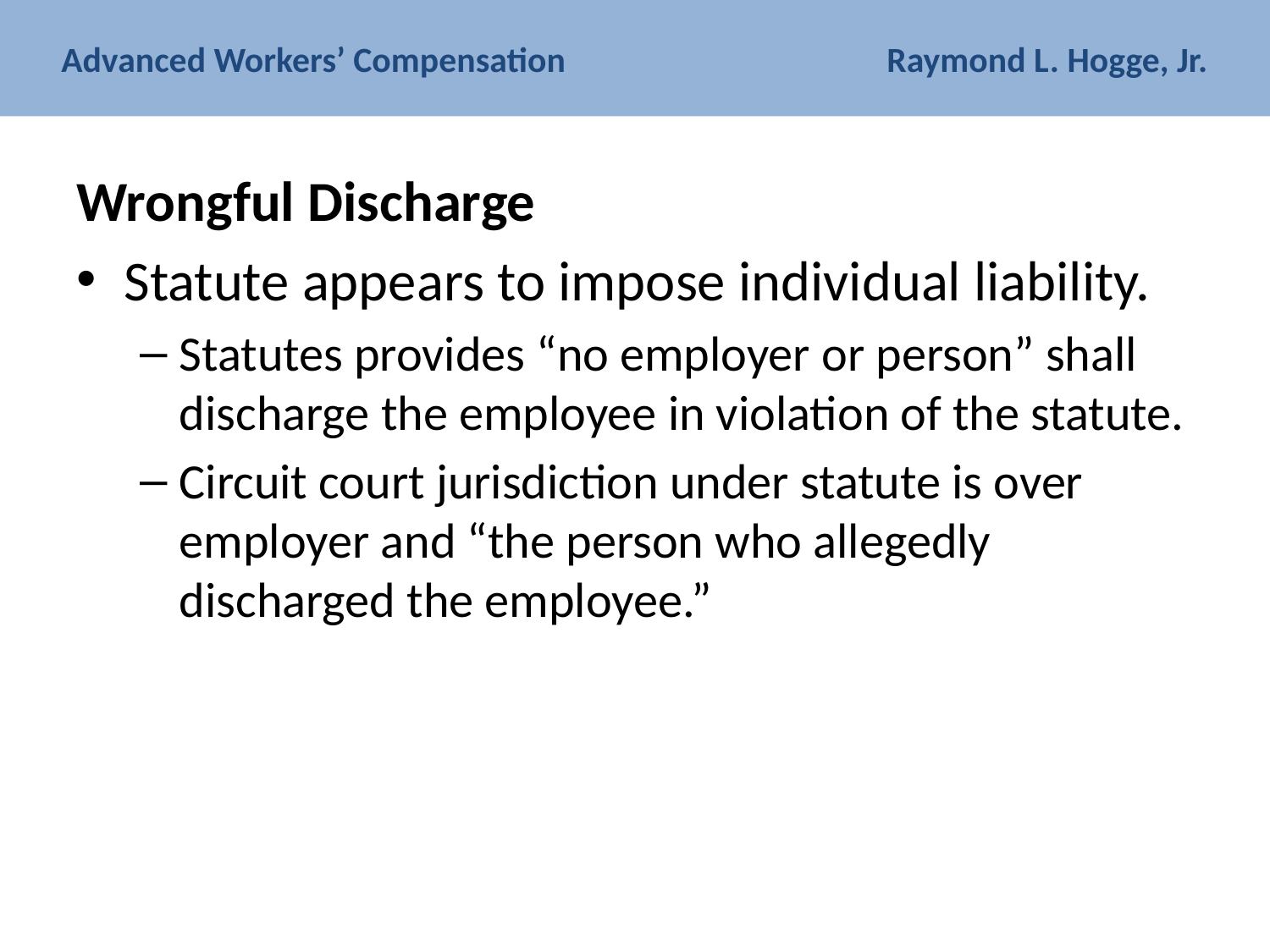

# Advanced Workers’ Compensation                                        Raymond L. Hogge, Jr.
Wrongful Discharge
Statute appears to impose individual liability.
Statutes provides “no employer or person” shall discharge the employee in violation of the statute.
Circuit court jurisdiction under statute is over employer and “the person who allegedly discharged the employee.”